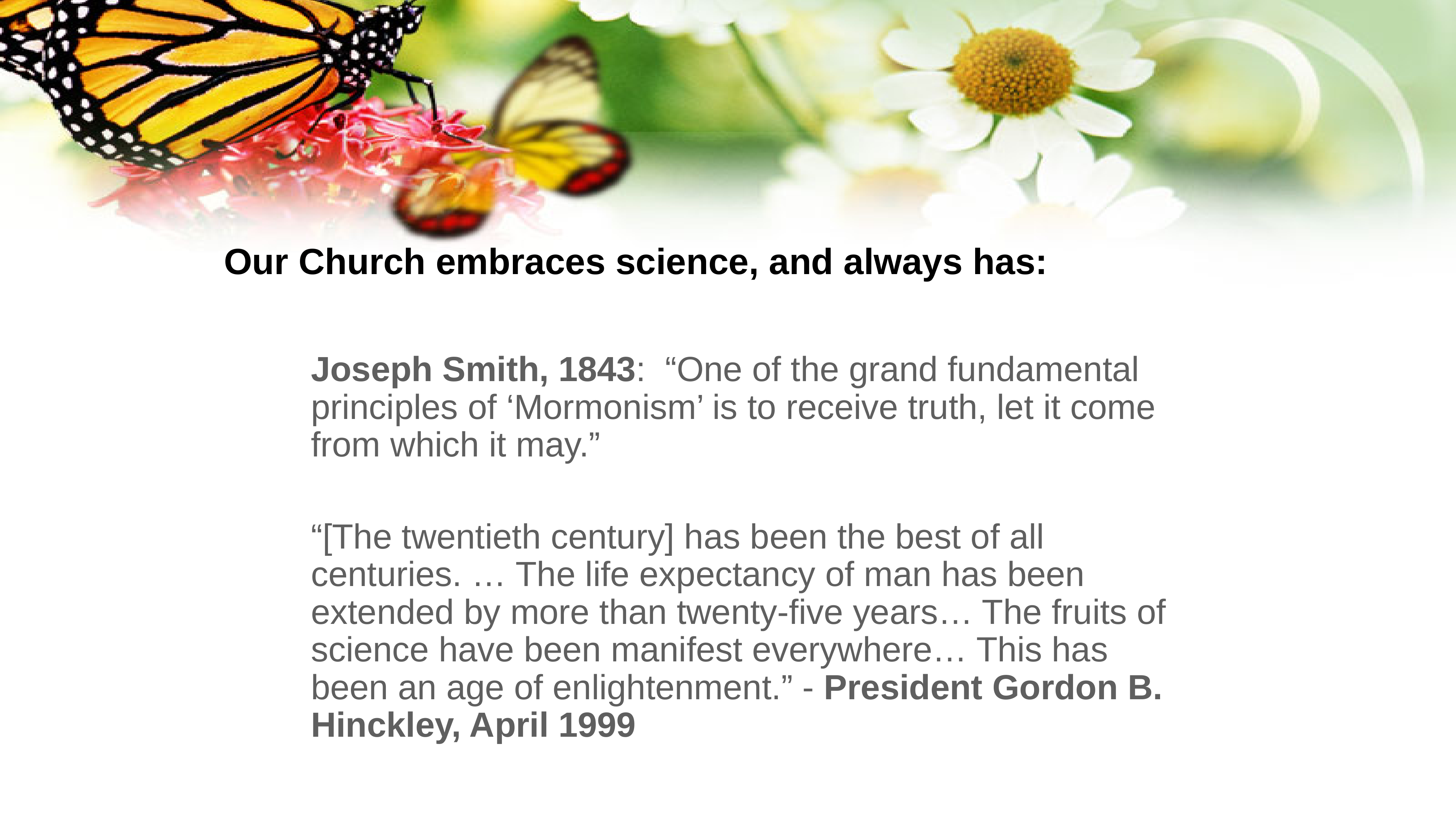

# Our Church embraces science, and always has:
Joseph Smith, 1843:  “One of the grand fundamental principles of ‘Mormonism’ is to receive truth, let it come from which it may.”

“[The twentieth century] has been the best of all centuries. … The life expectancy of man has been extended by more than twenty-five years… The fruits of science have been manifest everywhere… This has been an age of enlightenment.” - President Gordon B. Hinckley, April 1999